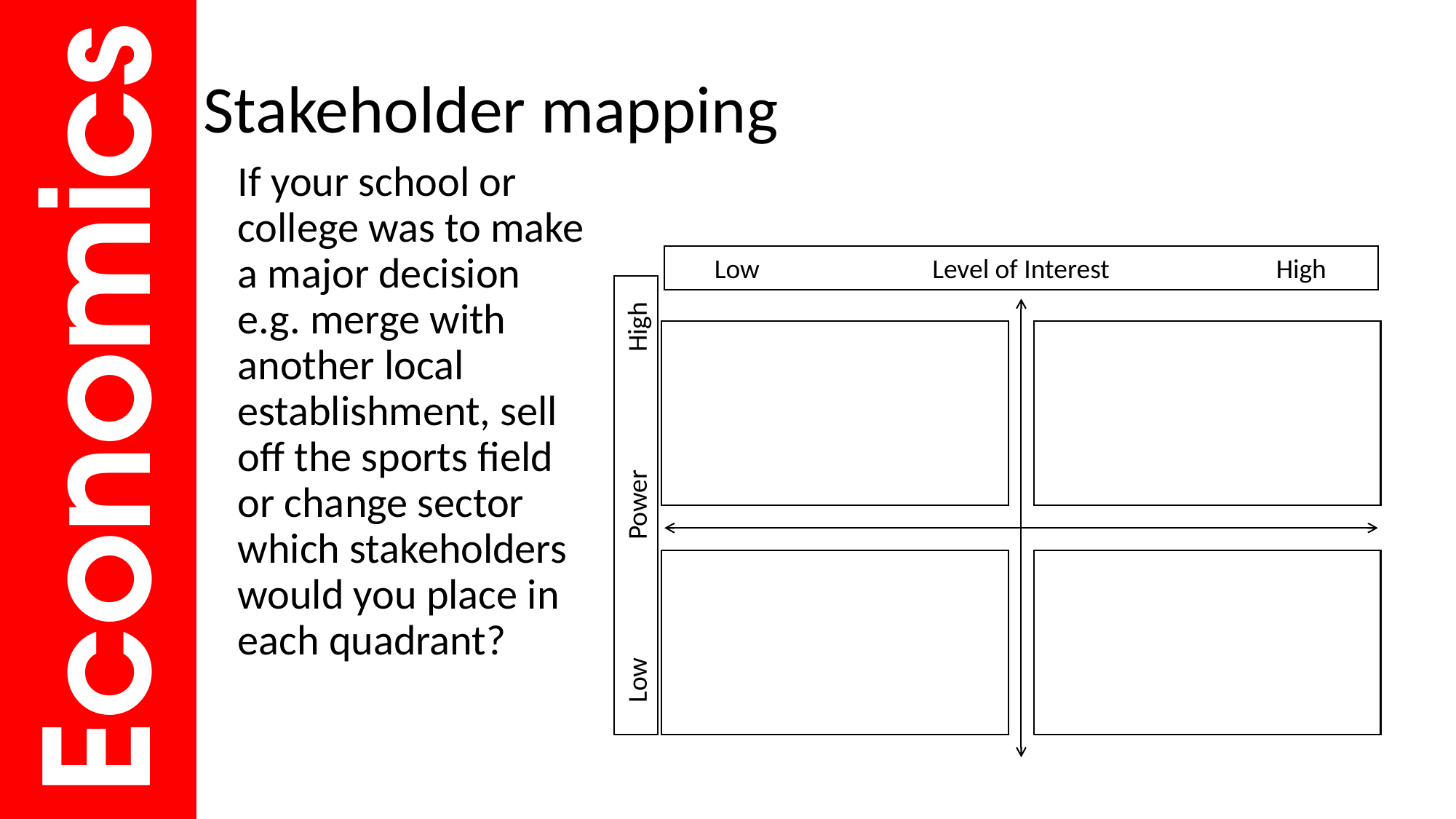

# Stakeholder mapping
If your school or college was to make a major decision e.g. merge with another local establishment, sell off the sports field or change sector which stakeholders would you place in each quadrant?

Low                            Level of Interest                           High
 Low                   Power                   High